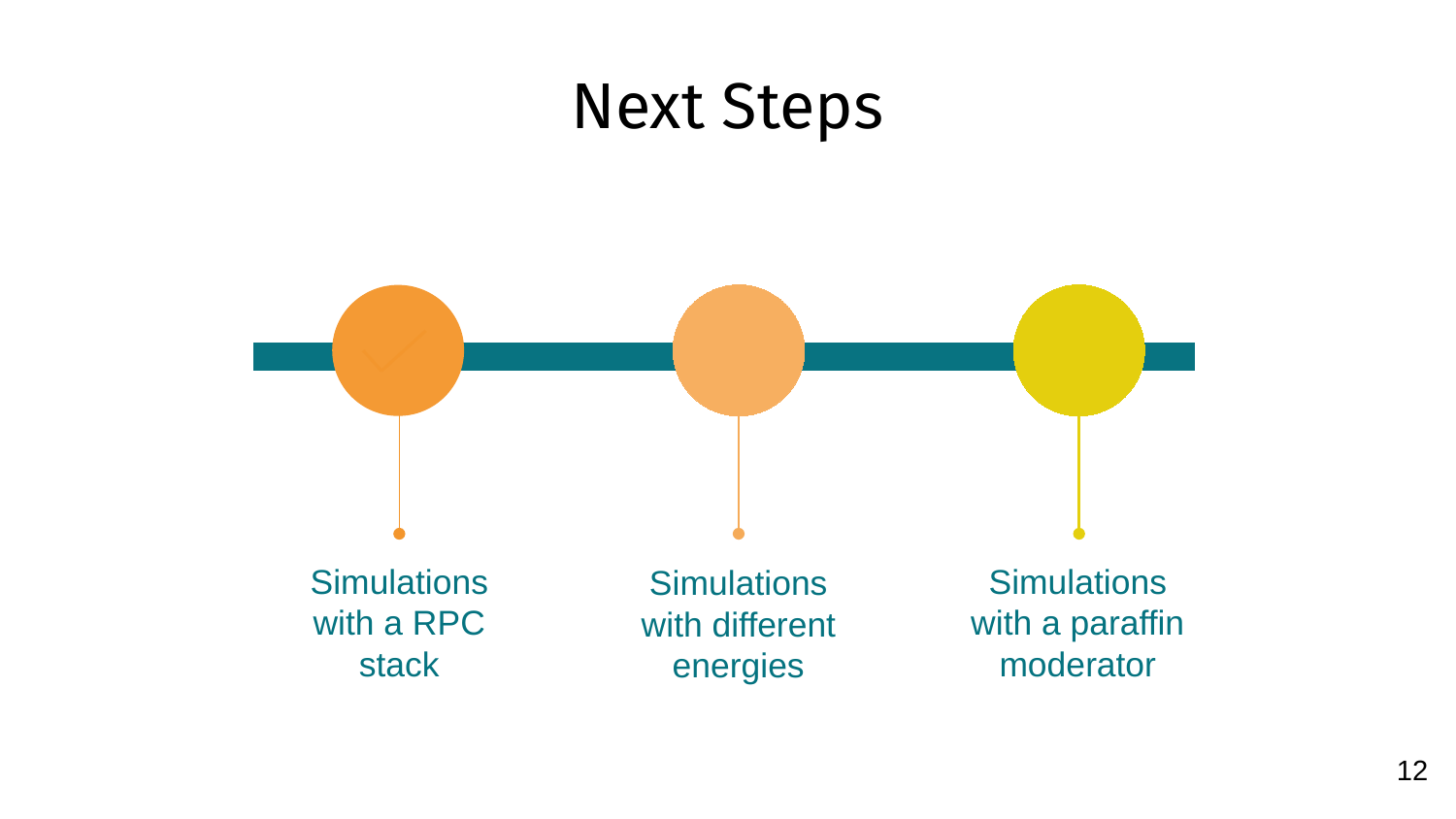

# Next Steps

Simulations with a paraffin moderator
Simulations with a RPC stack
Simulations with different energies
12